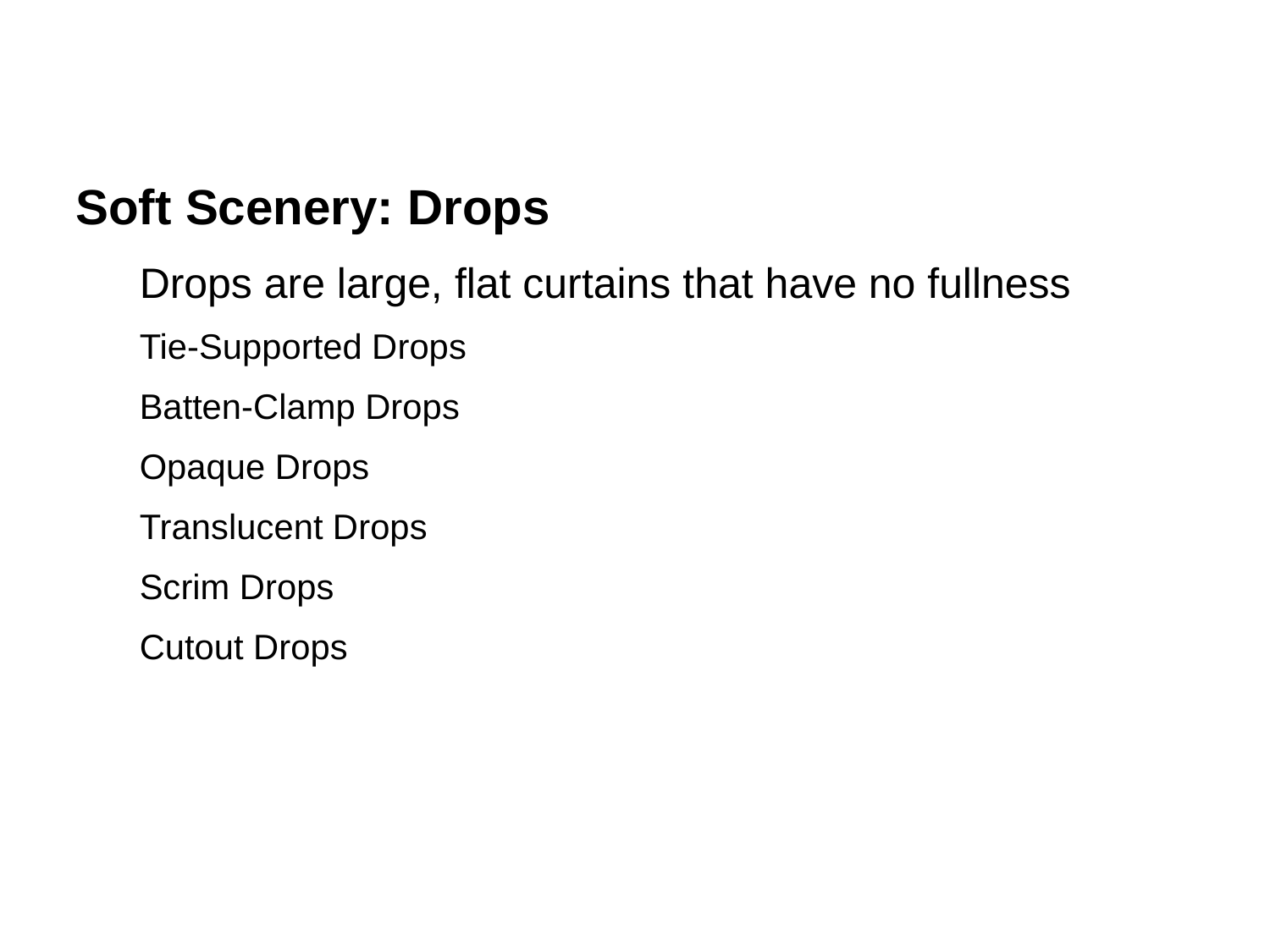

Soft Scenery: Drops
Drops are large, flat curtains that have no fullness
Tie-Supported Drops
Batten-Clamp Drops
Opaque Drops
Translucent Drops
Scrim Drops
Cutout Drops